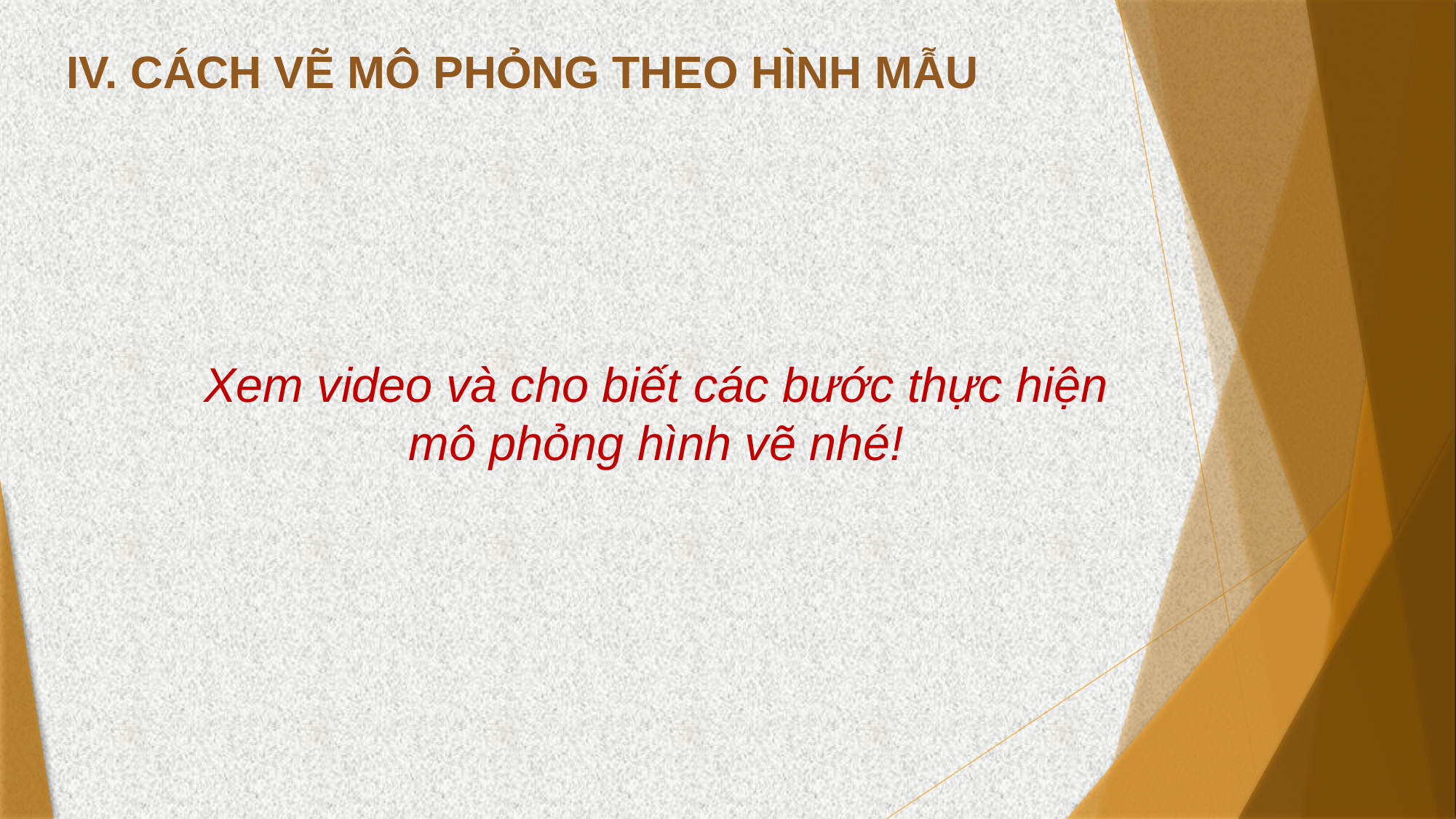

# IV. CÁCH VẼ MÔ PHỎNG THEO HÌNH MẪU
Xem video và cho biết các bước thực hiện
mô phỏng hình vẽ nhé!